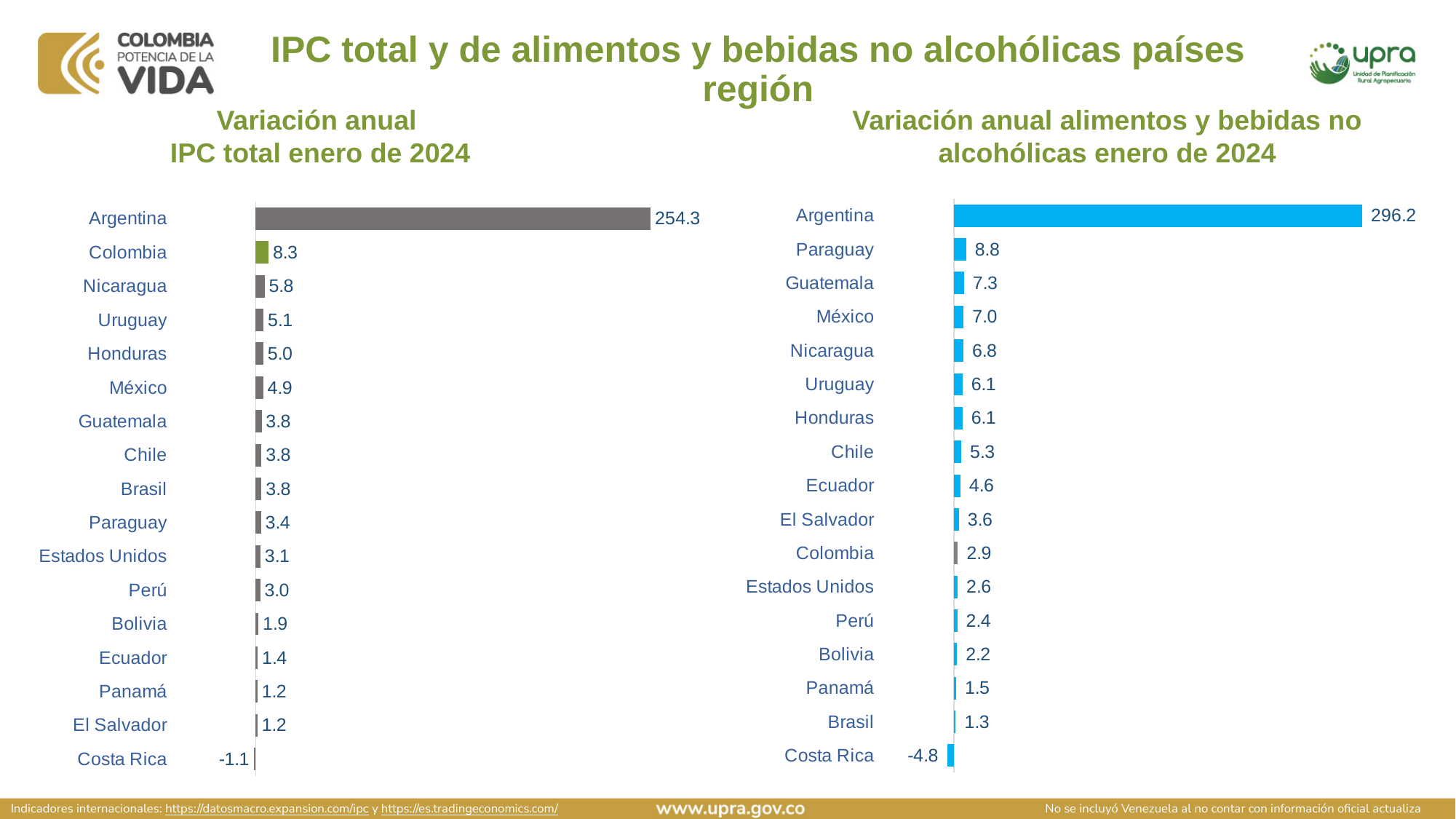

# IPC total y de alimentos y bebidas no alcohólicas países región
Variación anual alimentos y bebidas no alcohólicas enero de 2024
Variación anual
IPC total enero de 2024

### Chart

| Category | IPC alimentos |
|---|---|
| Costa Rica | -4.77 |
| Brasil | 1.3 |
| Panamá | 1.49 |
| Bolivia | 2.2 |
| Perú | 2.44 |
| Estados Unidos | 2.6 |
| Colombia | 2.9 |
| El Salvador | 3.6 |
| Ecuador | 4.6 |
| Chile | 5.27 |
| Honduras | 6.1 |
| Uruguay | 6.1 |
| Nicaragua | 6.76 |
| México | 7.0 |
| Guatemala | 7.25 |
| Paraguay | 8.8 |
| Argentina | 296.2 |

### Chart

| Category | IPC |
|---|---|
| Costa Rica | -1.13 |
| El Salvador | 1.2 |
| Panamá | 1.2 |
| Ecuador | 1.4 |
| Bolivia | 1.9 |
| Perú | 2.95 |
| Estados Unidos | 3.1 |
| Paraguay | 3.4 |
| Brasil | 3.8 |
| Chile | 3.8 |
| Guatemala | 3.82 |
| México | 4.9 |
| Honduras | 5.0 |
| Uruguay | 5.1 |
| Nicaragua | 5.8 |
| Colombia | 8.3 |
| Argentina | 254.3 |
Indicadores internacionales: https://datosmacro.expansion.com/ipc y https://es.tradingeconomics.com/
No se incluyó Venezuela al no contar con información oficial actualiza